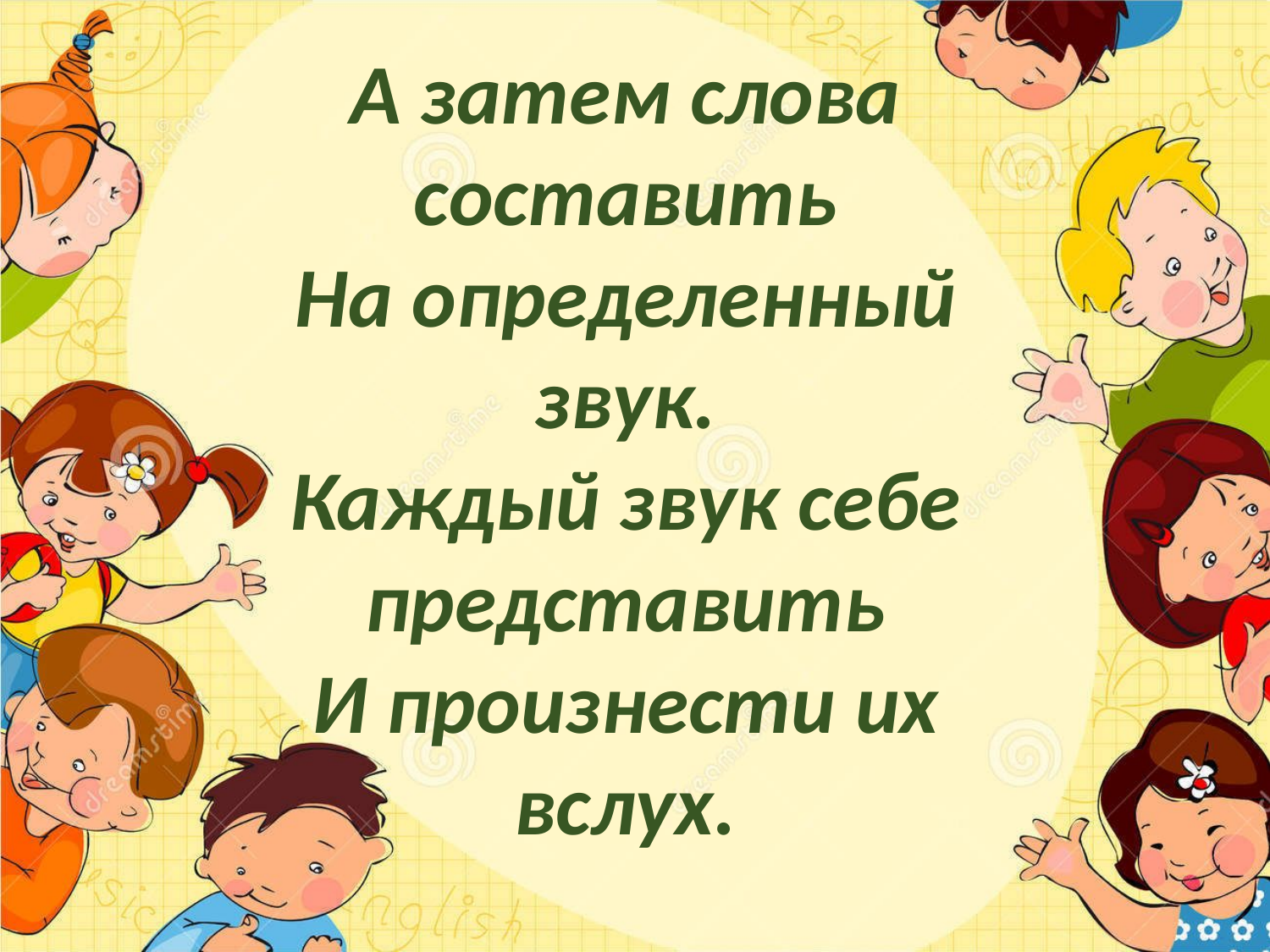

А затем слова составить
На определенный звук.
Каждый звук себе представить
И произнести их вслух.